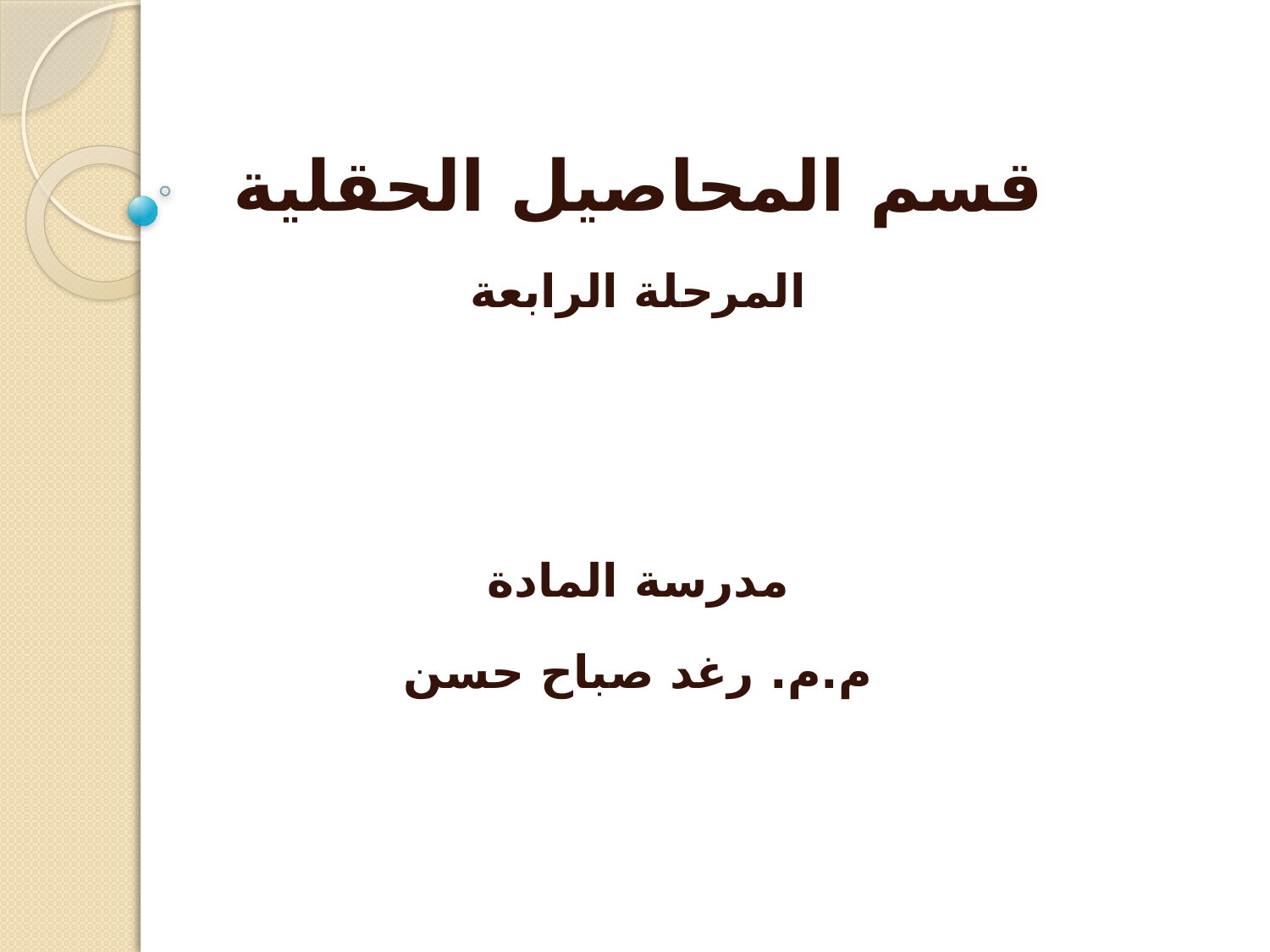

قسم المحاصيل الحقلية
المرحلة الرابعة

مدرسة المادة
م.م. رغد صباح حسن